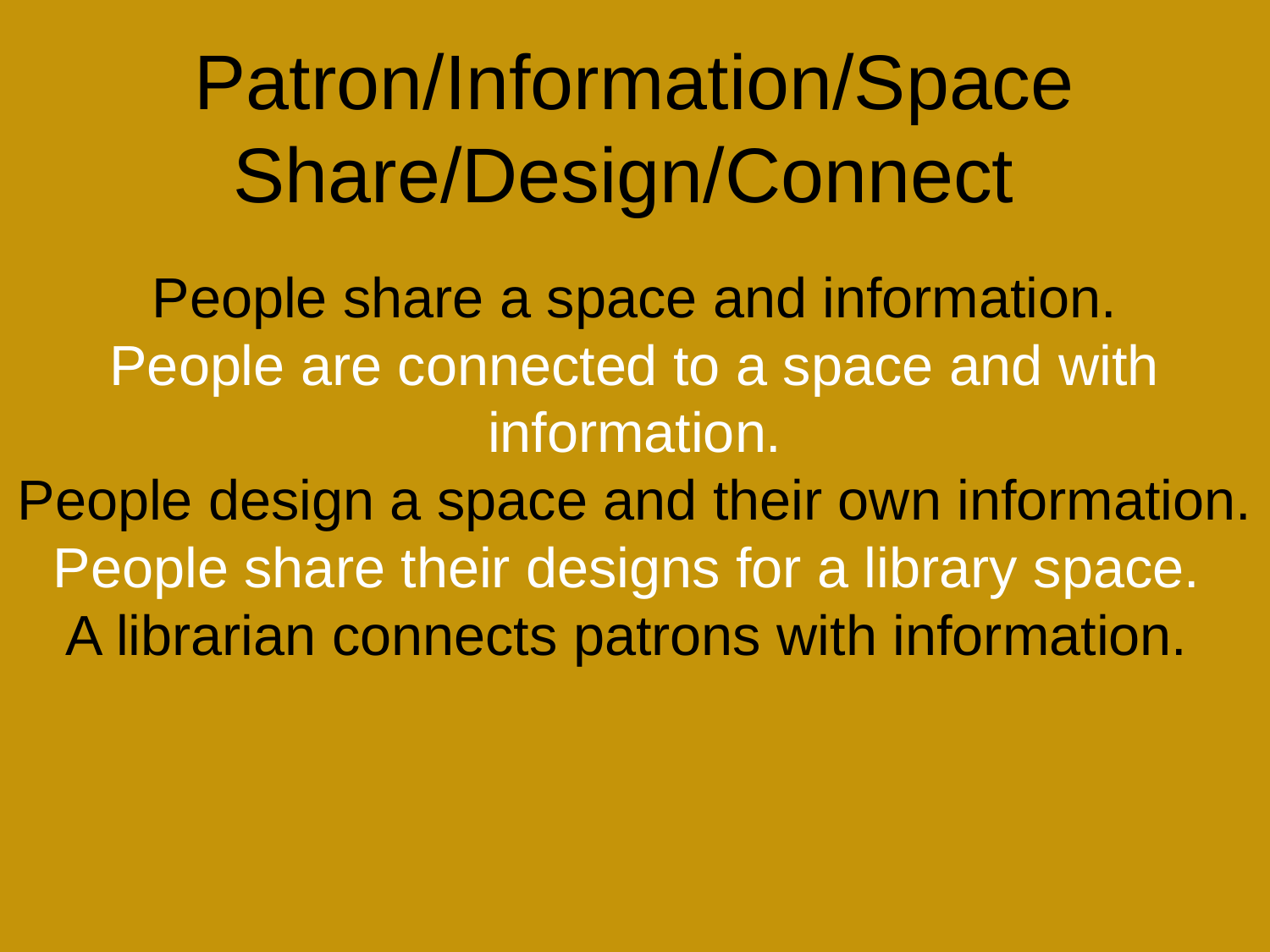

Patron/Information/Space
Share/Design/Connect

People share a space and information.
People are connected to a space and with information.
People design a space and their own information.
People share their designs for a library space.
A librarian connects patrons with information.